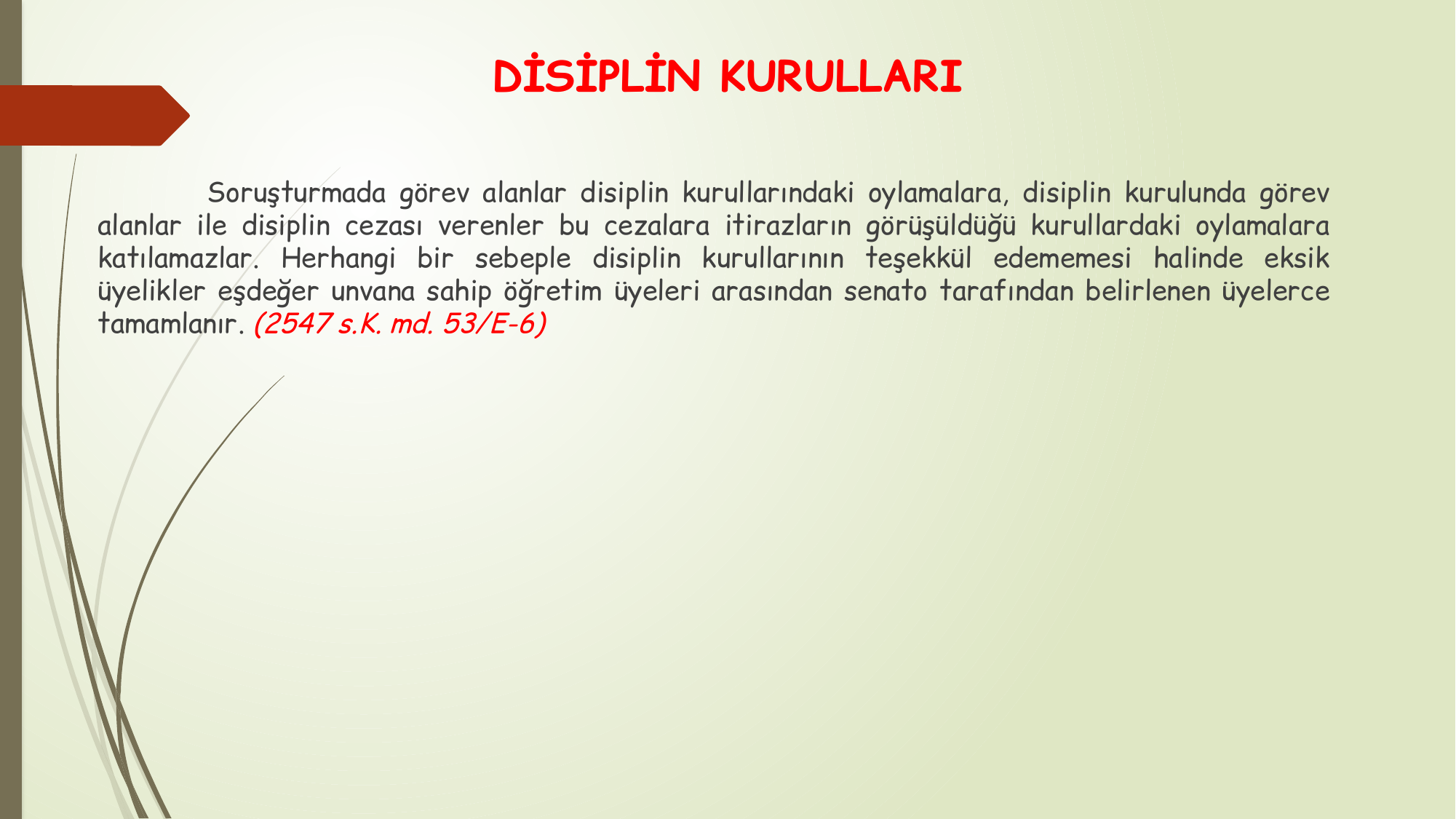

# DİSİPLİN KURULLARI

	Soruşturmada görev alanlar disiplin kurullarındaki oylamalara, disiplin kurulunda görev alanlar ile disiplin cezası verenler bu cezalara itirazların görüşüldüğü kurullardaki oylamalara katılamazlar. Herhangi bir sebeple disiplin kurullarının teşekkül edememesi halinde eksik üyelikler eşdeğer unvana sahip öğretim üyeleri arasından senato tarafından belirlenen üyelerce tamamlanır. (2547 s.K. md. 53/E-6)